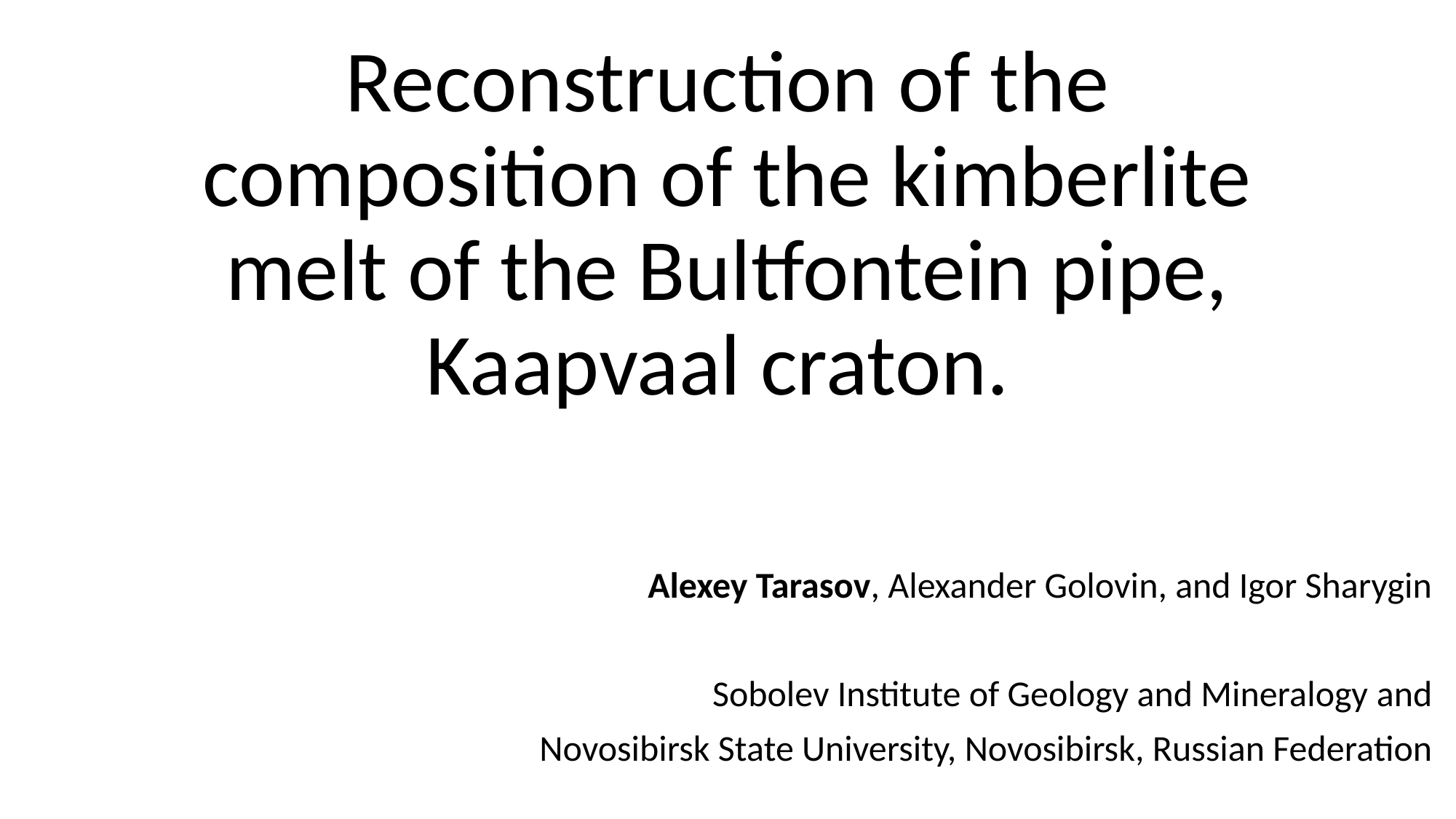

# Reconstruction of the composition of the kimberlite melt of the Bultfontein pipe, Kaapvaal craton.
Alexey Tarasov, Alexander Golovin, and Igor Sharygin

Sobolev Institute of Geology and Mineralogy and
Novosibirsk State University, Novosibirsk, Russian Federation